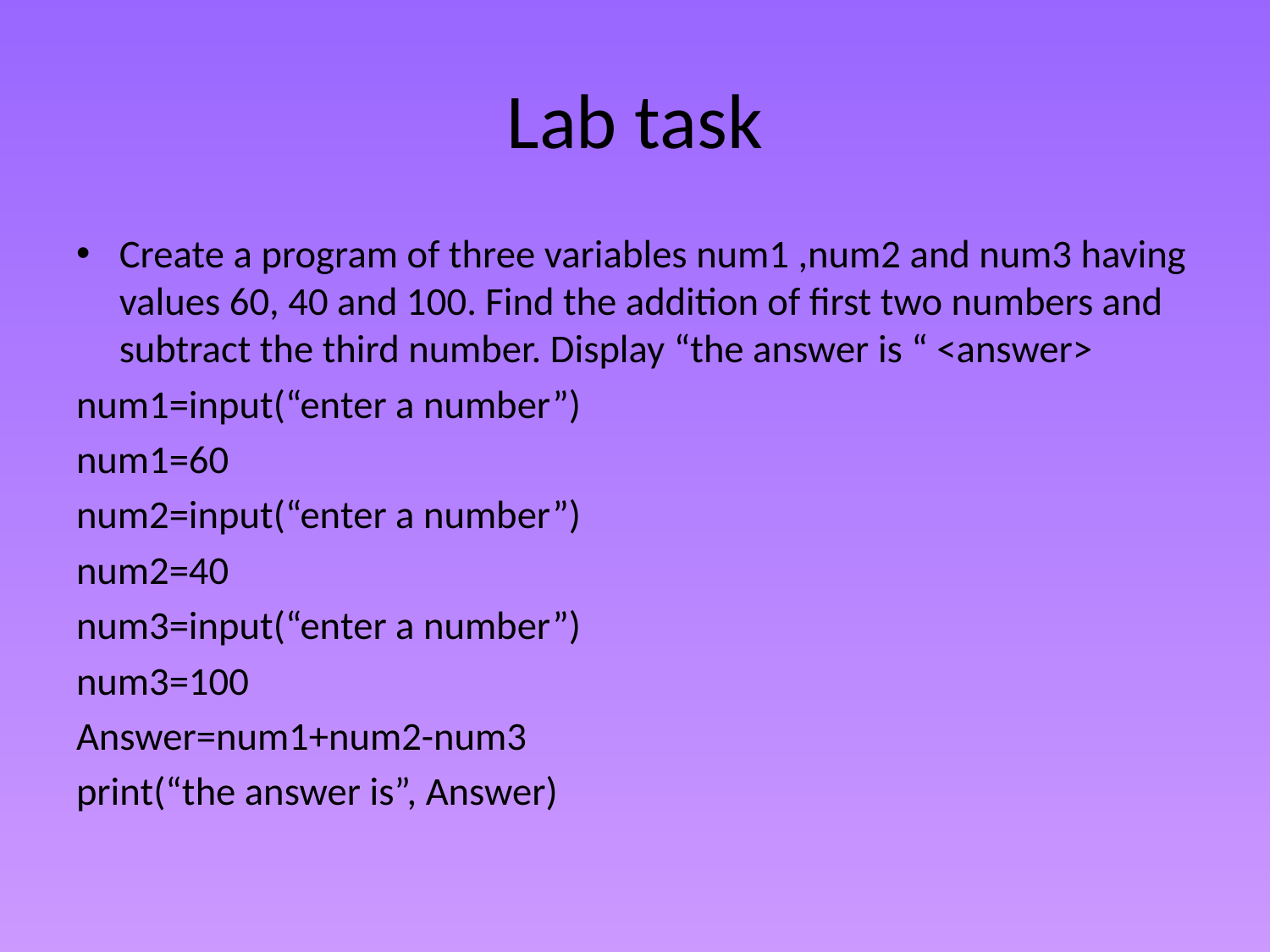

# Lab task
Create a program of three variables num1 ,num2 and num3 having values 60, 40 and 100. Find the addition of first two numbers and subtract the third number. Display “the answer is “ <answer>
num1=input(“enter a number”)
num1=60
num2=input(“enter a number”)
num2=40
num3=input(“enter a number”)
num3=100
Answer=num1+num2-num3
print(“the answer is”, Answer)